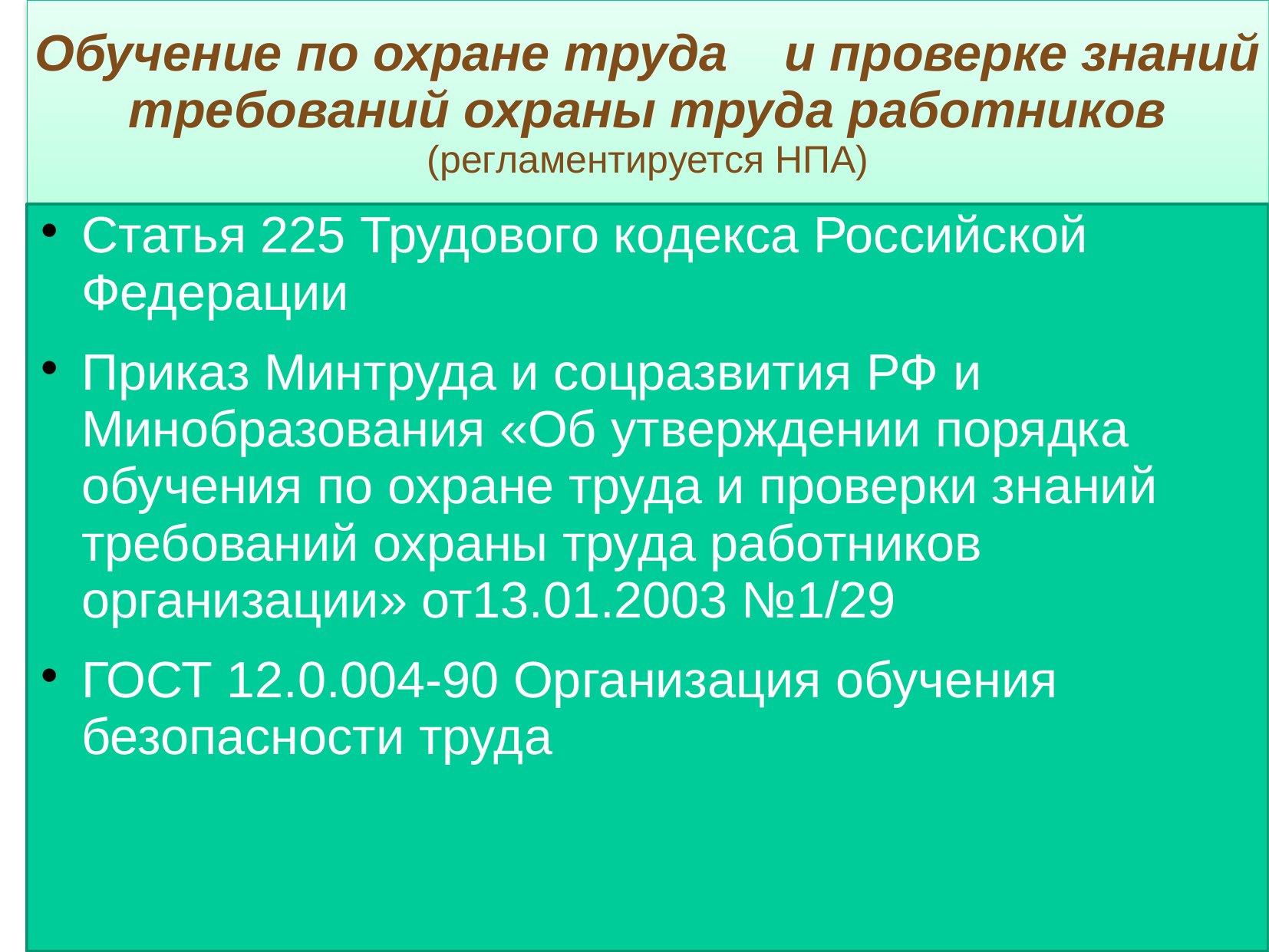

# Обучение по охране труда    и проверке знаний требований охраны труда работников (регламентируется НПА)
Статья 225 Трудового кодекса Российской Федерации
Приказ Минтруда и соцразвития РФ и Минобразования «Об утверждении порядка обучения по охране труда и проверки знаний требований охраны труда работников организации» от13.01.2003 №1/29
ГОСТ 12.0.004-90 Организация обучения безопасности труда